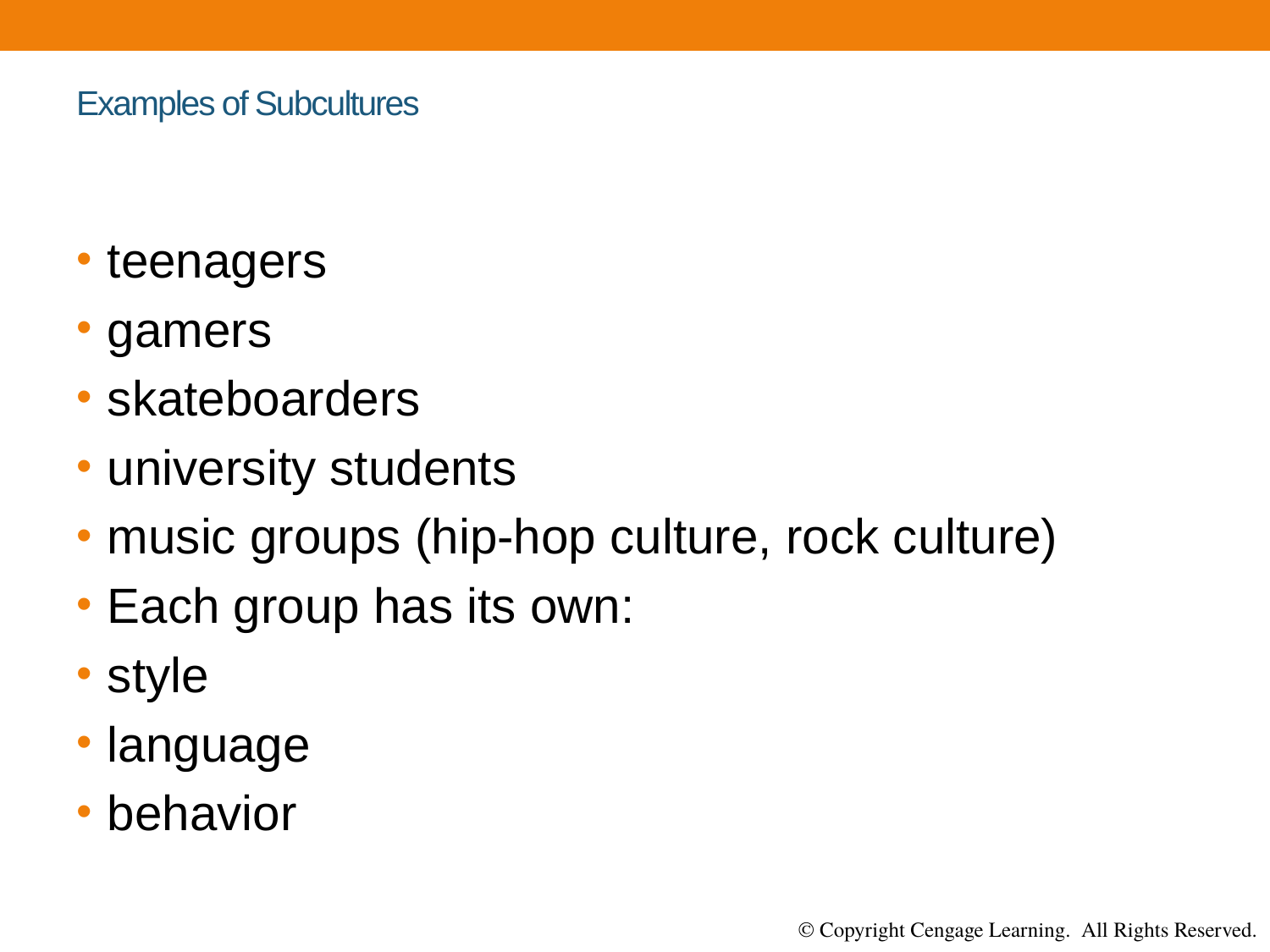

# Examples of Subcultures
teenagers
gamers
skateboarders
university students
music groups (hip-hop culture, rock culture)
Each group has its own:
style
language
behavior